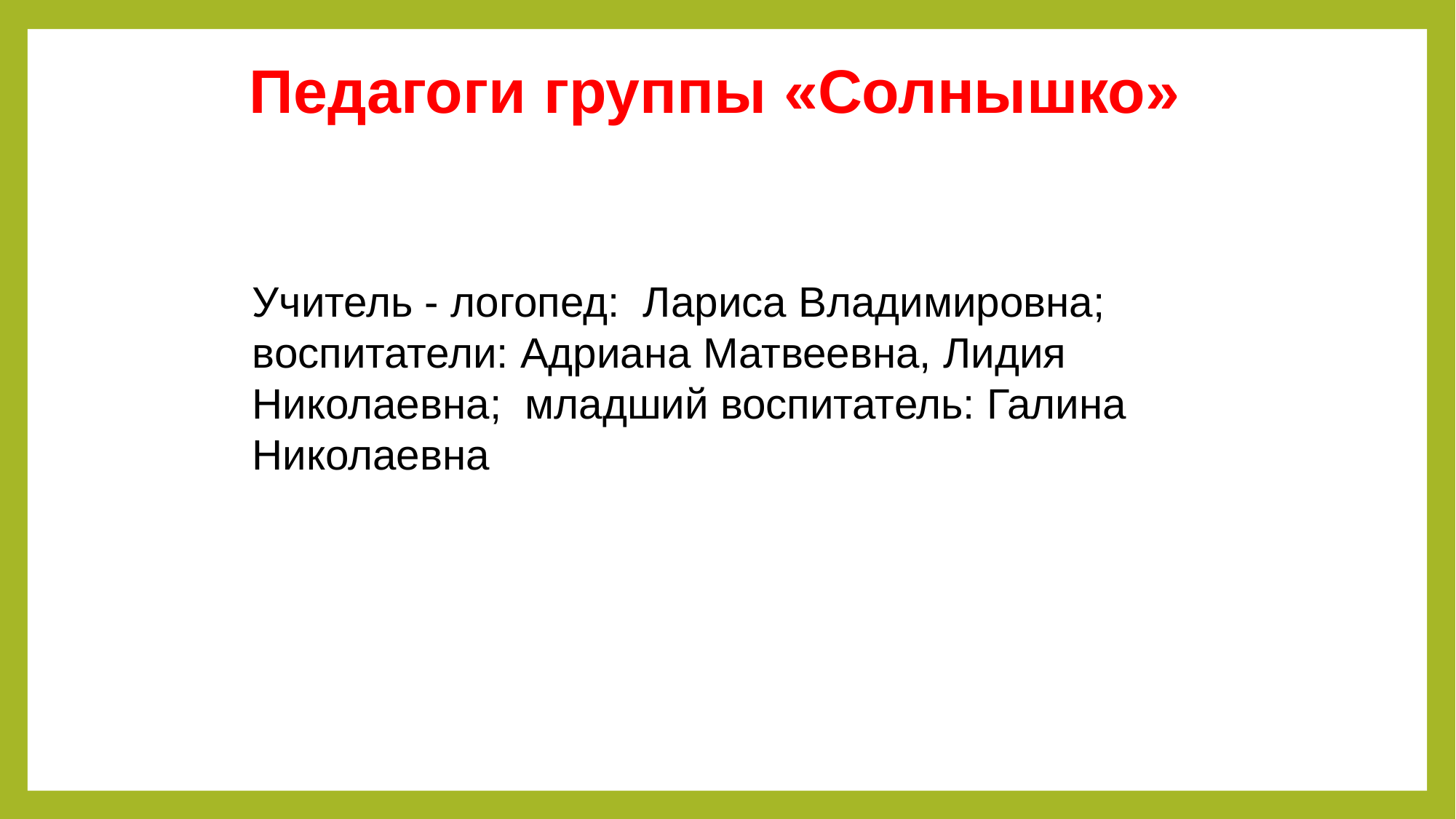

# Педагоги группы «Солнышко»
Учитель - логопед:  Лариса Владимировна;
воспитатели: Адриана Матвеевна, Лидия Николаевна;  младший воспитатель: Галина Николаевна